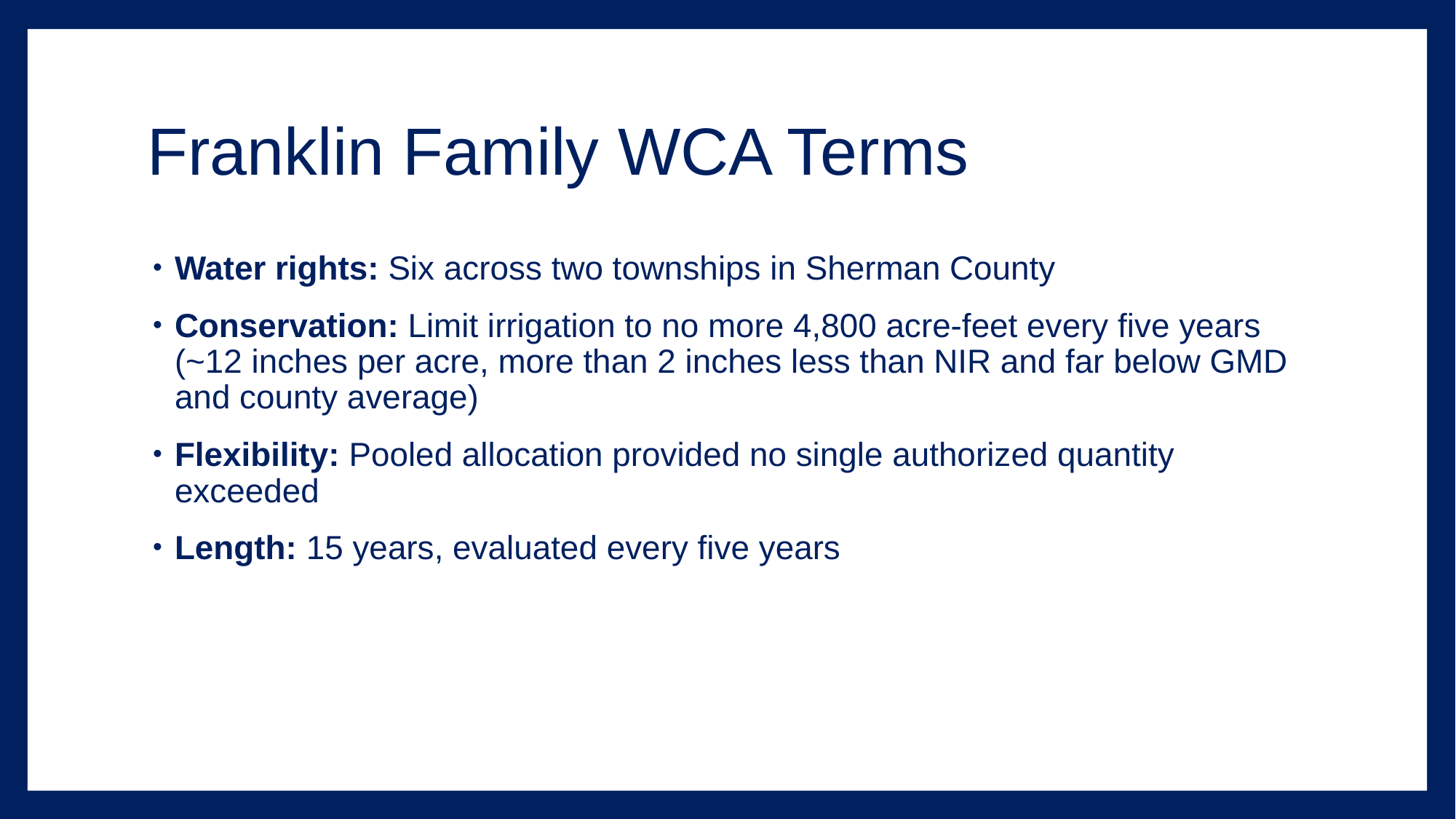

# Franklin Family WCA Terms
Water rights: Six across two townships in Sherman County
Conservation: Limit irrigation to no more 4,800 acre-feet every five years (~12 inches per acre, more than 2 inches less than NIR and far below GMD and county average)
Flexibility: Pooled allocation provided no single authorized quantity exceeded
Length: 15 years, evaluated every five years